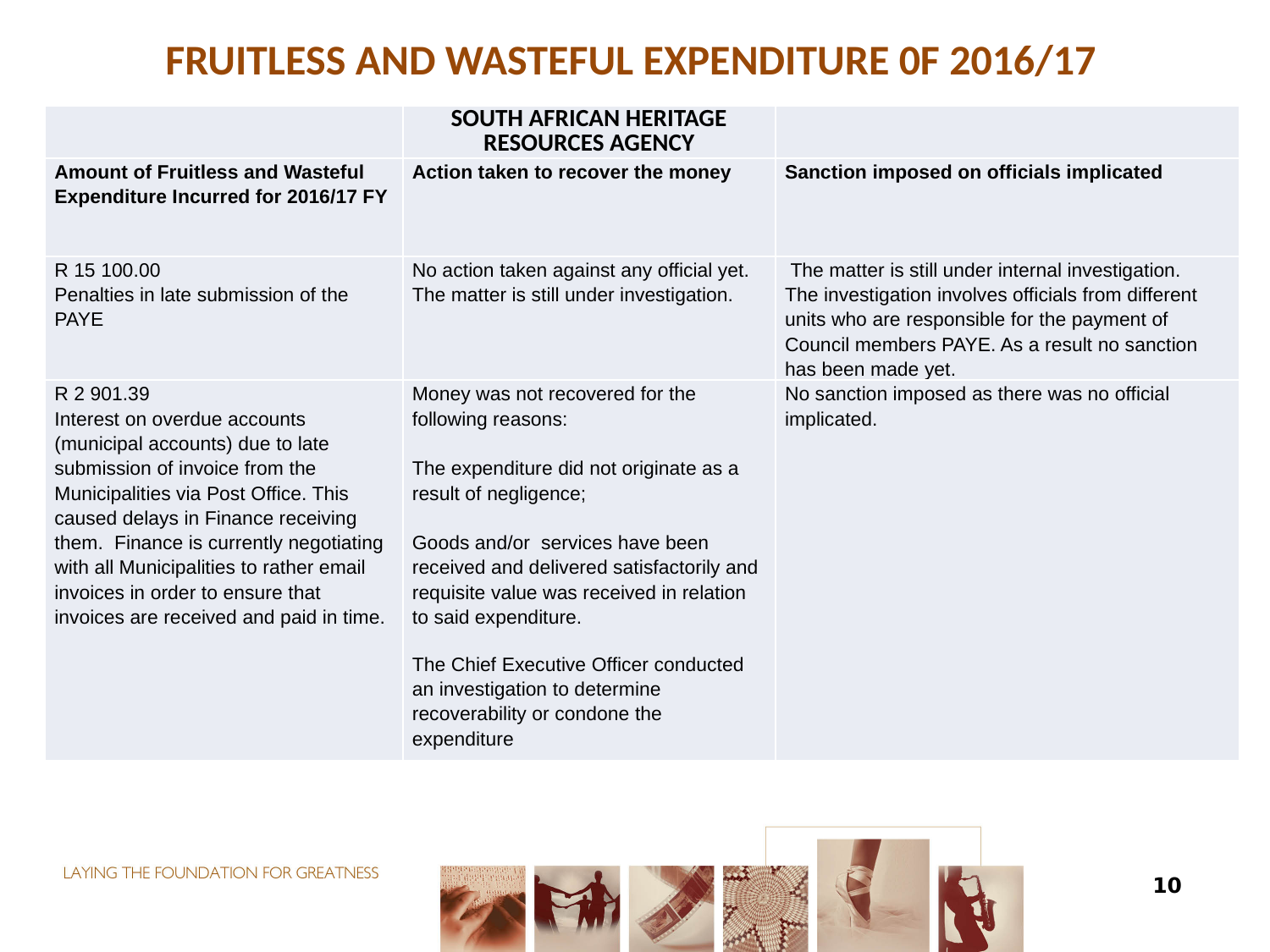

#
FRUITLESS AND WASTEFUL EXPENDITURE 0F 2016/17
|  | SOUTH AFRICAN HERITAGE RESOURCES AGENCY |  |
| --- | --- | --- |
| Amount of Fruitless and Wasteful Expenditure Incurred for 2016/17 FY | Action taken to recover the money | Sanction imposed on officials implicated |
| R 15 100.00 Penalties in late submission of the PAYE | No action taken against any official yet. The matter is still under investigation. | The matter is still under internal investigation. The investigation involves officials from different units who are responsible for the payment of Council members PAYE. As a result no sanction has been made yet. |
| R 2 901.39 Interest on overdue accounts (municipal accounts) due to late submission of invoice from the Municipalities via Post Office. This caused delays in Finance receiving them. Finance is currently negotiating with all Municipalities to rather email invoices in order to ensure that invoices are received and paid in time. | Money was not recovered for the following reasons:   The expenditure did not originate as a result of negligence; Goods and/or services have been received and delivered satisfactorily and requisite value was received in relation to said expenditure. The Chief Executive Officer conducted an investigation to determine recoverability or condone the expenditure | No sanction imposed as there was no official implicated. |
10